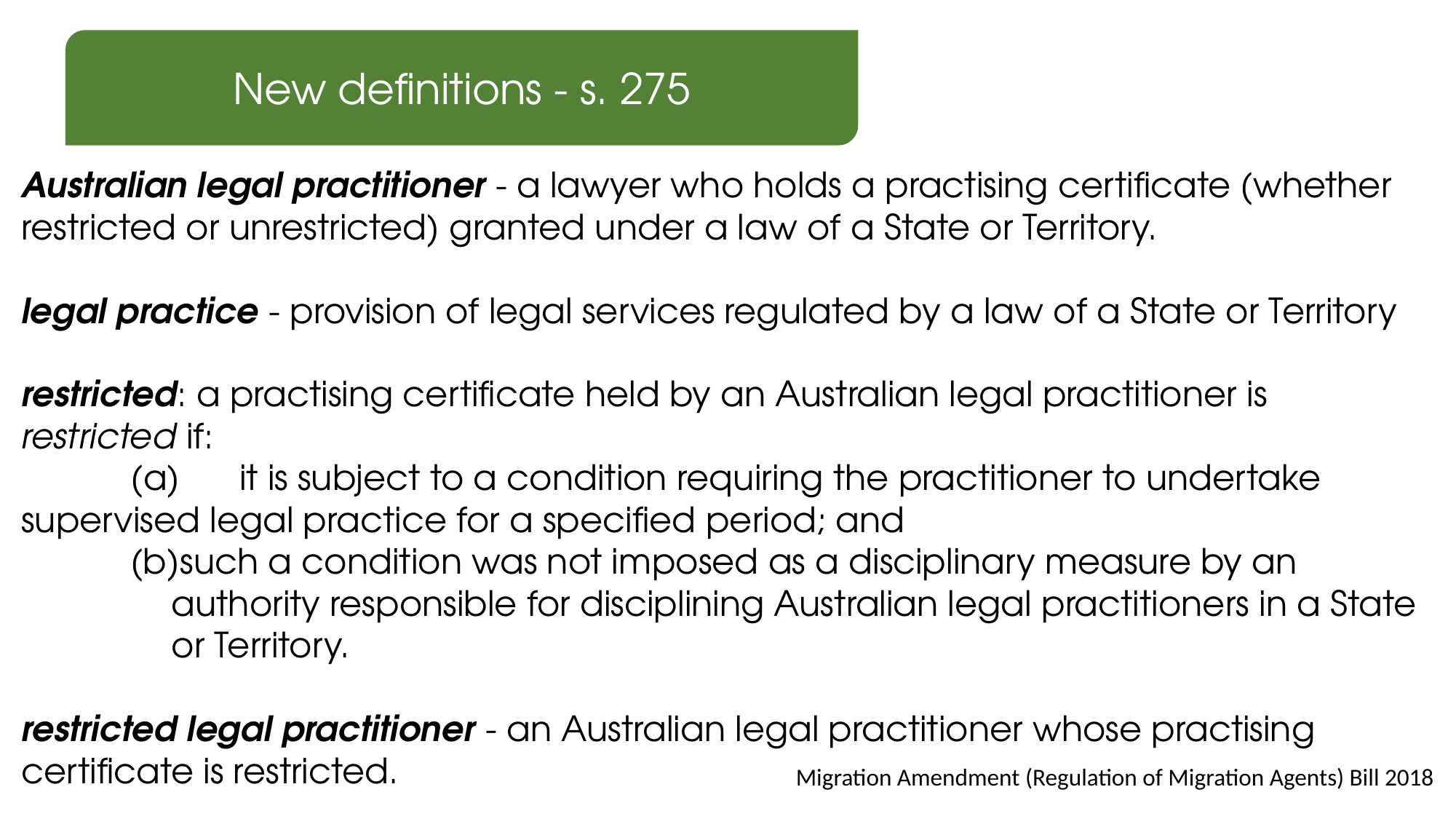

New definitions - s. 275
Australian legal practitioner - a lawyer who holds a practising certificate (whether restricted or unrestricted) granted under a law of a State or Territory.

legal practice - provision of legal services regulated by a law of a State or Territory

restricted: a practising certificate held by an Australian legal practitioner is restricted if:
	(a)	it is subject to a condition requiring the practitioner to undertake supervised legal practice for a specified period; and
such a condition was not imposed as a disciplinary measure by an authority responsible for disciplining Australian legal practitioners in a State or Territory.

restricted legal practitioner - an Australian legal practitioner whose practising certificate is restricted.
Migration Amendment (Regulation of Migration Agents) Bill 2018